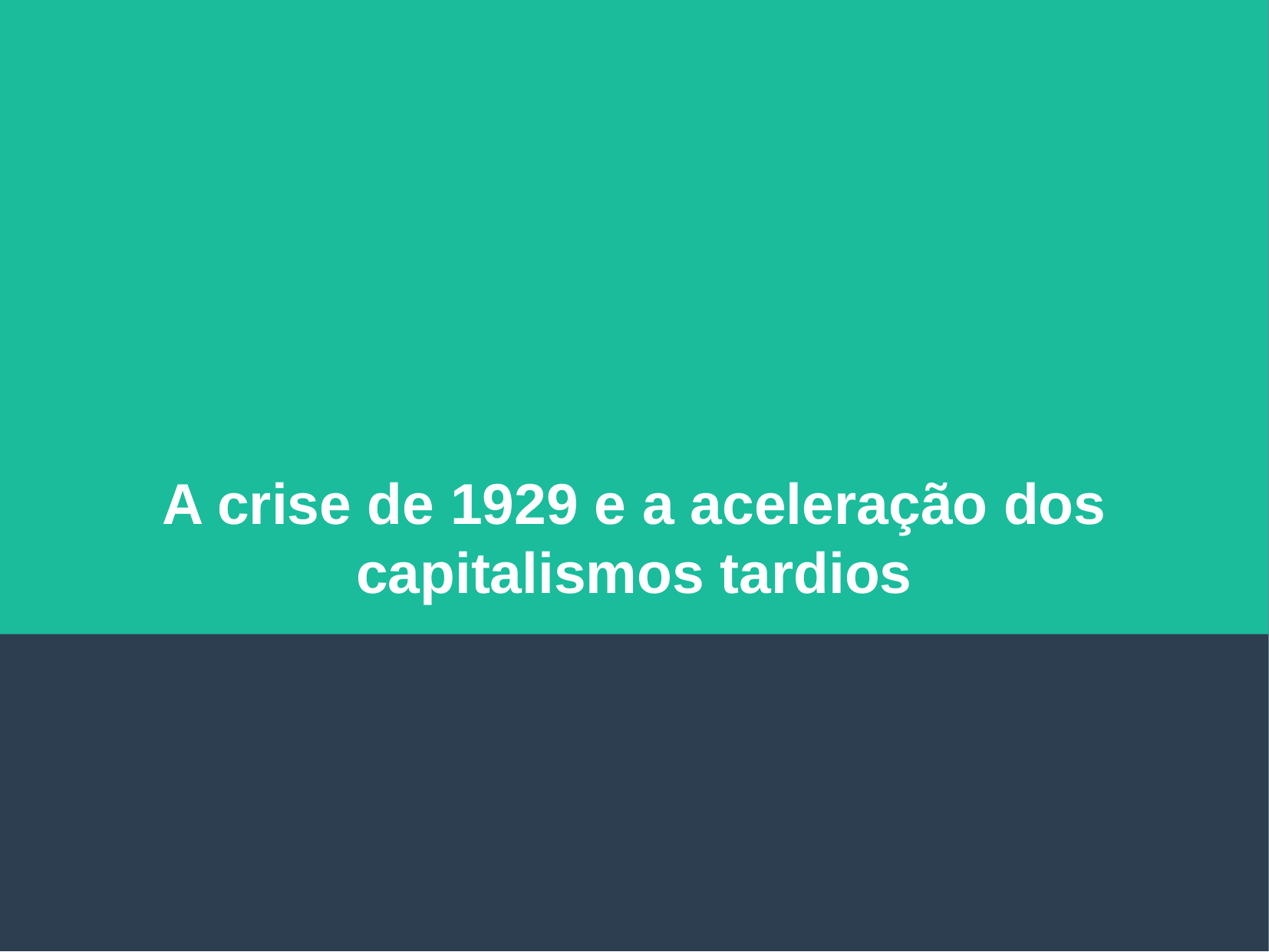

A crise de 1929 e a aceleração dos capitalismos tardios